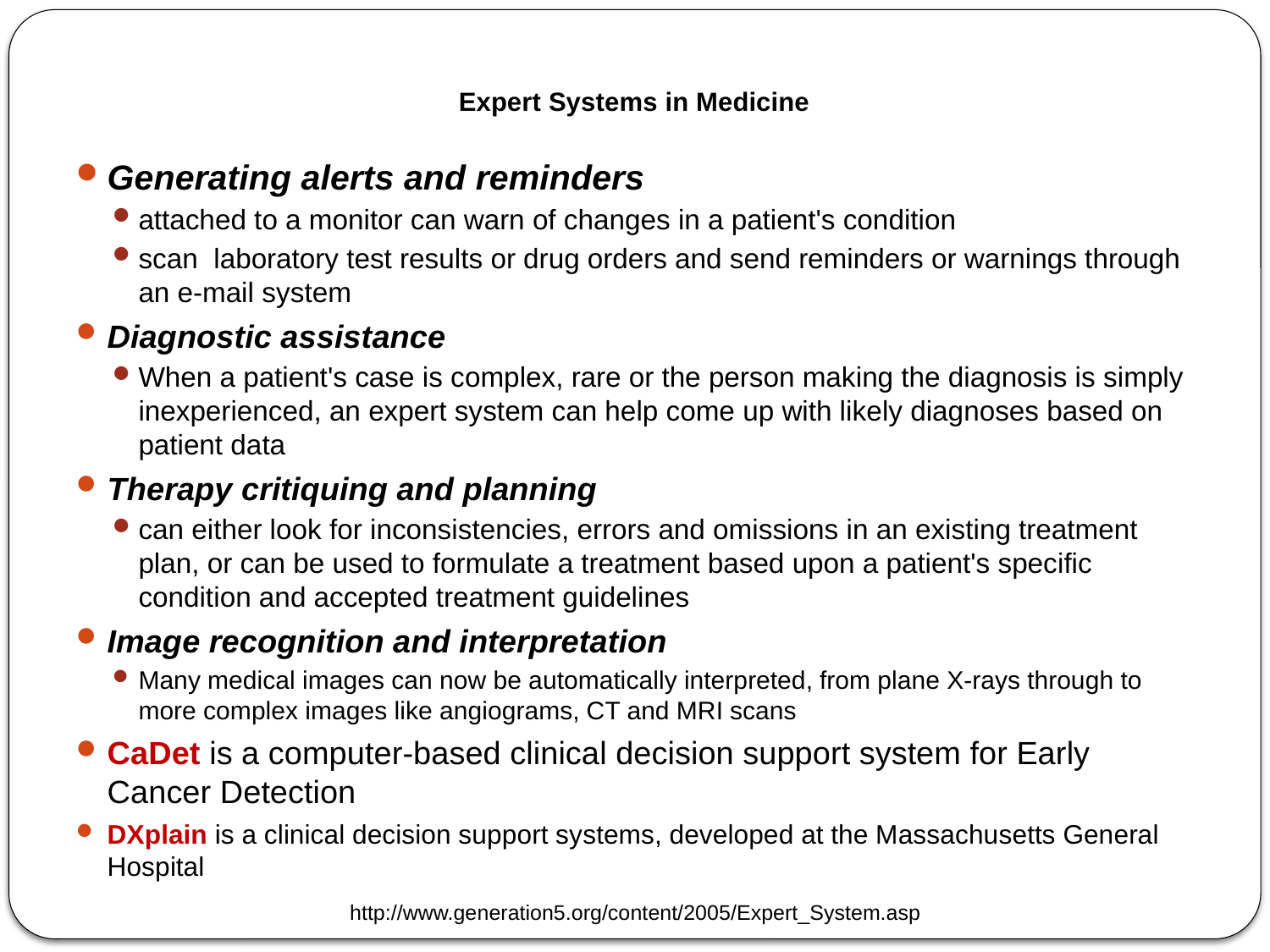

# Expert Systems in Medicine
Generating alerts and reminders
attached to a monitor can warn of changes in a patient's condition
scan  laboratory test results or drug orders and send reminders or warnings through an e-mail system
Diagnostic assistance
When a patient's case is complex, rare or the person making the diagnosis is simply inexperienced, an expert system can help come up with likely diagnoses based on patient data
Therapy critiquing and planning
can either look for inconsistencies, errors and omissions in an existing treatment plan, or can be used to formulate a treatment based upon a patient's specific condition and accepted treatment guidelines
Image recognition and interpretation
Many medical images can now be automatically interpreted, from plane X-rays through to more complex images like angiograms, CT and MRI scans
CaDet is a computer-based clinical decision support system for Early Cancer Detection
DXplain is a clinical decision support systems, developed at the Massachusetts General Hospital
http://www.generation5.org/content/2005/Expert_System.asp